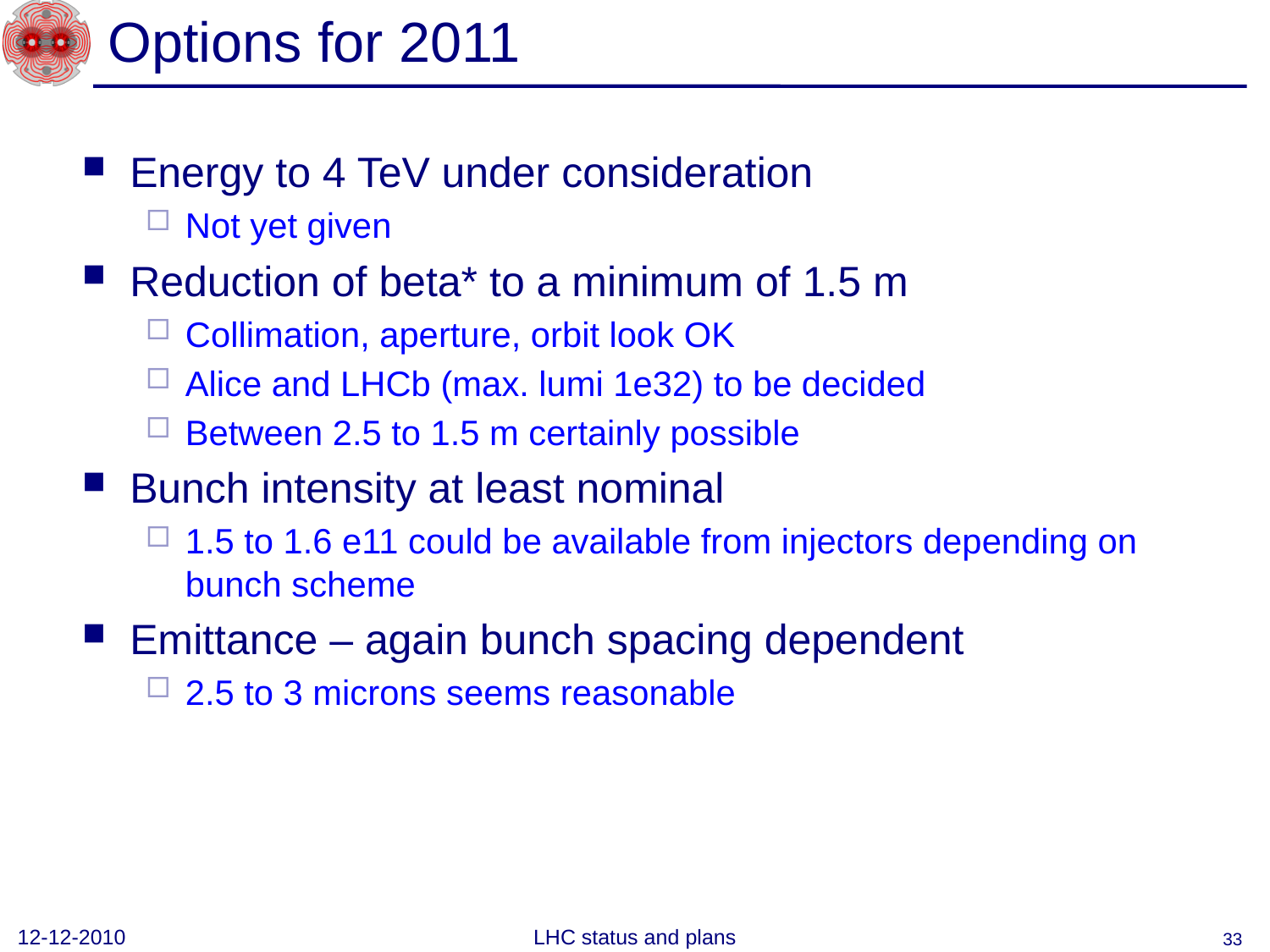

# Options for 2011
Energy to 4 TeV under consideration
Not yet given
Reduction of beta* to a minimum of 1.5 m
Collimation, aperture, orbit look OK
Alice and LHCb (max. lumi 1e32) to be decided
Between 2.5 to 1.5 m certainly possible
Bunch intensity at least nominal
1.5 to 1.6 e11 could be available from injectors depending on bunch scheme
Emittance – again bunch spacing dependent
2.5 to 3 microns seems reasonable

12-12-2010
LHC status and plans
33